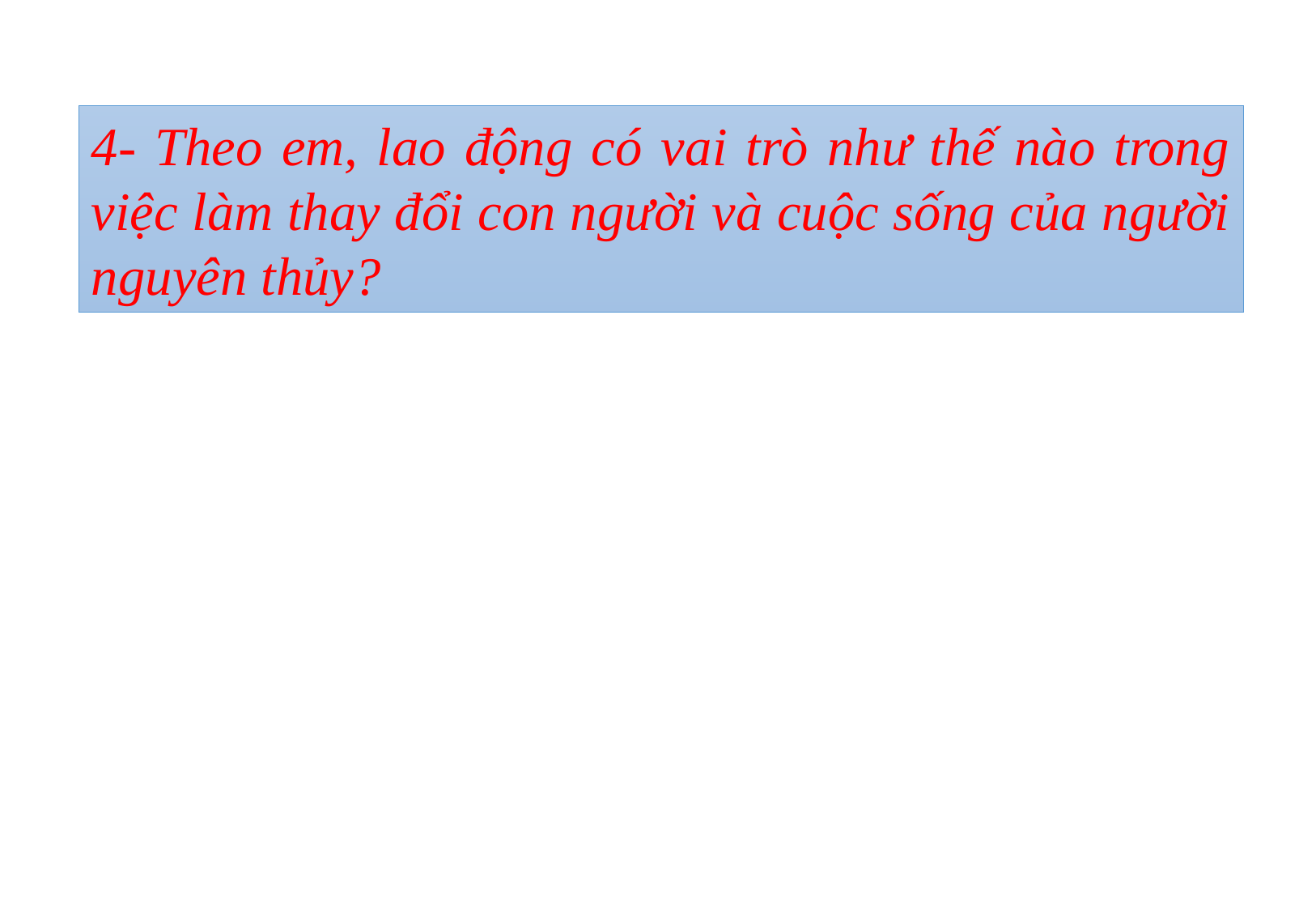

4- Theo em, lao động có vai trò như thế nào trong việc làm thay đổi con người và cuộc sống của người nguyên thủy?